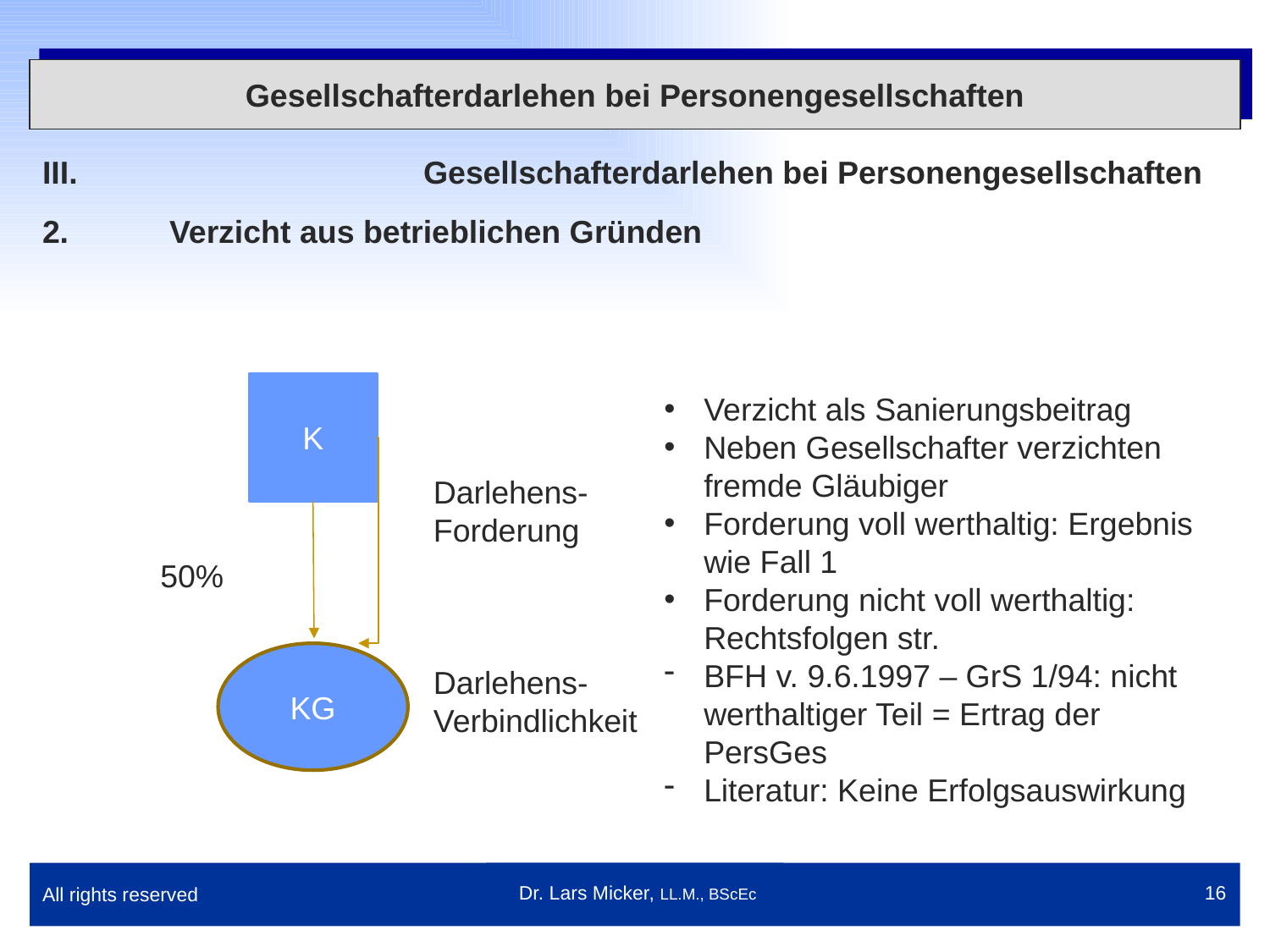

Gesellschafterdarlehen bei Personengesellschaften
III.			Gesellschafterdarlehen bei Personengesellschaften
2.	Verzicht aus betrieblichen Gründen
K
Verzicht als Sanierungsbeitrag
Neben Gesellschafter verzichten fremde Gläubiger
Forderung voll werthaltig: Ergebnis wie Fall 1
Forderung nicht voll werthaltig: Rechtsfolgen str.
BFH v. 9.6.1997 – GrS 1/94: nicht werthaltiger Teil = Ertrag der PersGes
Literatur: Keine Erfolgsauswirkung

Darlehens-
Forderung

Darlehens-
Verbindlichkeit
       50%
KG

All rights reserved
 Dr. Lars Micker, LL.M., BScEc
16